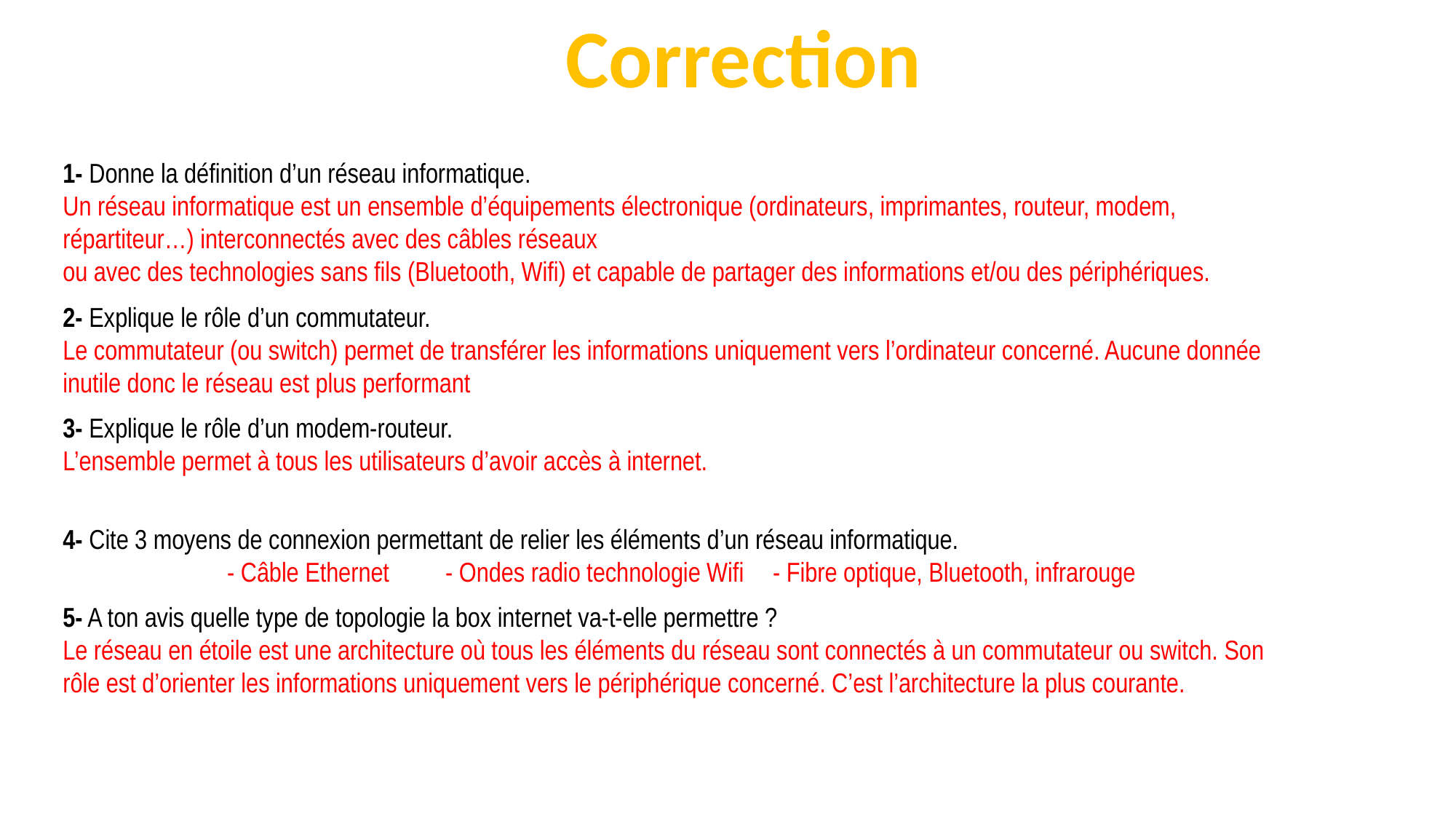

Correction
1- Donne la définition d’un réseau informatique.
Un réseau informatique est un ensemble d’équipements électronique (ordinateurs, imprimantes, routeur, modem, répartiteur…) interconnectés avec des câbles réseaux
ou avec des technologies sans fils (Bluetooth, Wifi) et capable de partager des informations et/ou des périphériques.

2- Explique le rôle d’un commutateur.
Le commutateur (ou switch) permet de transférer les informations uniquement vers l’ordinateur concerné. Aucune donnée inutile donc le réseau est plus performant

3- Explique le rôle d’un modem-routeur.
L’ensemble permet à tous les utilisateurs d’avoir accès à internet.

4- Cite 3 moyens de connexion permettant de relier les éléments d’un réseau informatique.
- Câble Ethernet	- Ondes radio technologie Wifi	- Fibre optique, Bluetooth, infrarouge

5- A ton avis quelle type de topologie la box internet va-t-elle permettre ?
Le réseau en étoile est une architecture où tous les éléments du réseau sont connectés à un commutateur ou switch. Son rôle est d’orienter les informations uniquement vers le périphérique concerné. C’est l’architecture la plus courante.